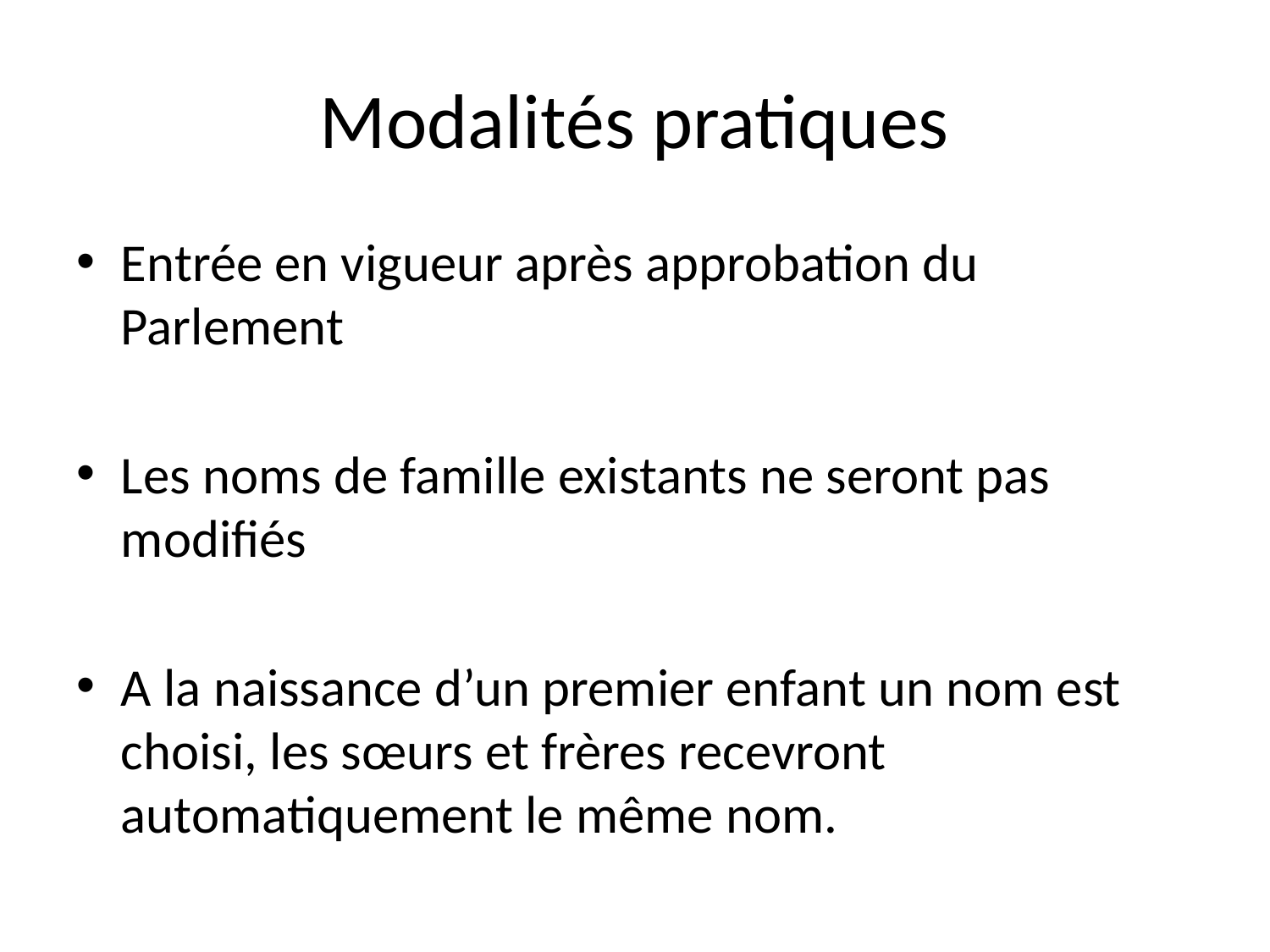

# Modalités pratiques
Entrée en vigueur après approbation du Parlement

Les noms de famille existants ne seront pas modifiés

A la naissance d’un premier enfant un nom est choisi, les sœurs et frères recevront automatiquement le même nom.